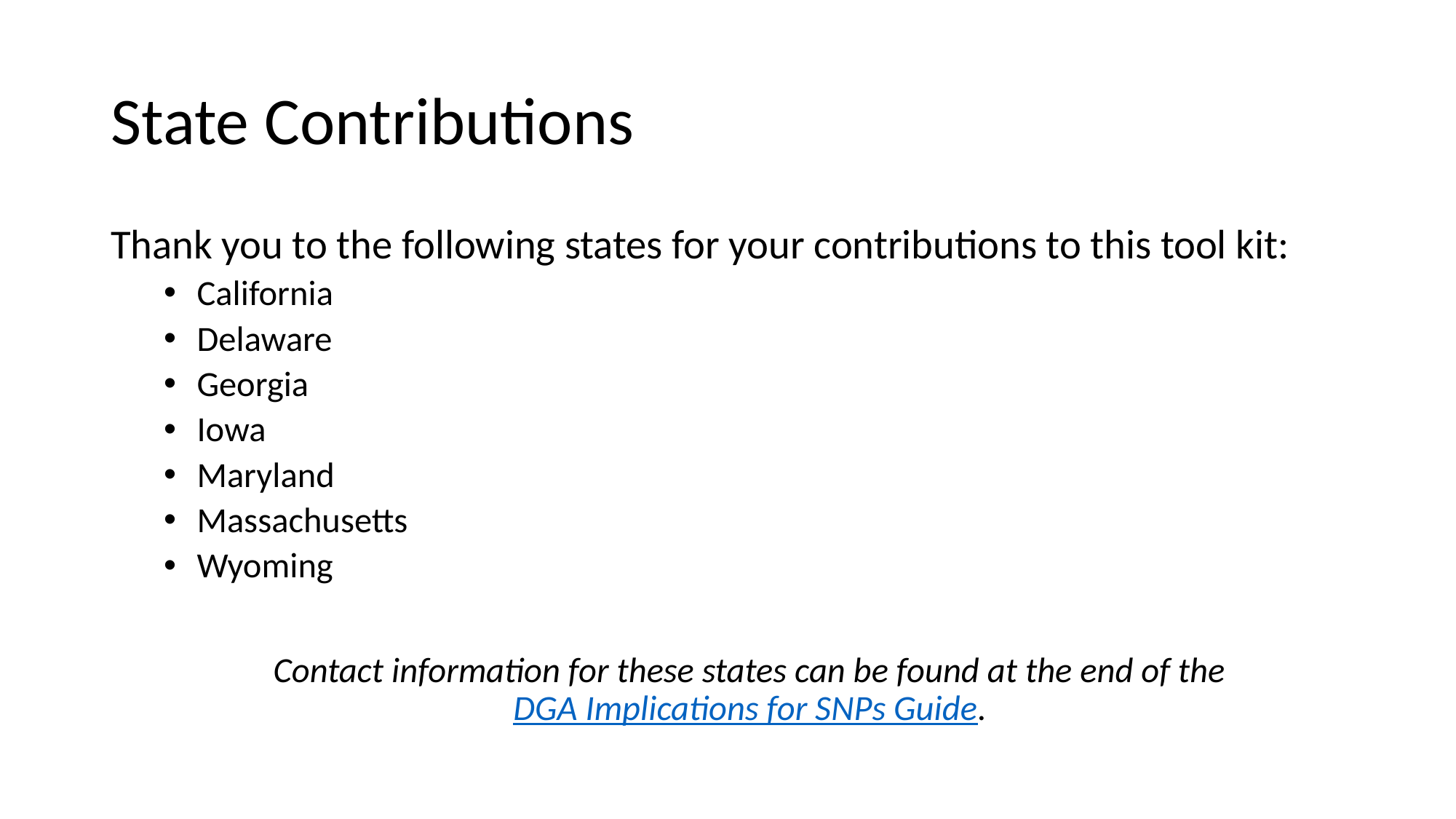

# State Contributions
Thank you to the following states for your contributions to this tool kit:
California
Delaware
Georgia
Iowa
Maryland
Massachusetts
Wyoming

Contact information for these states can be found at the end of the DGA Implications for SNPs Guide.